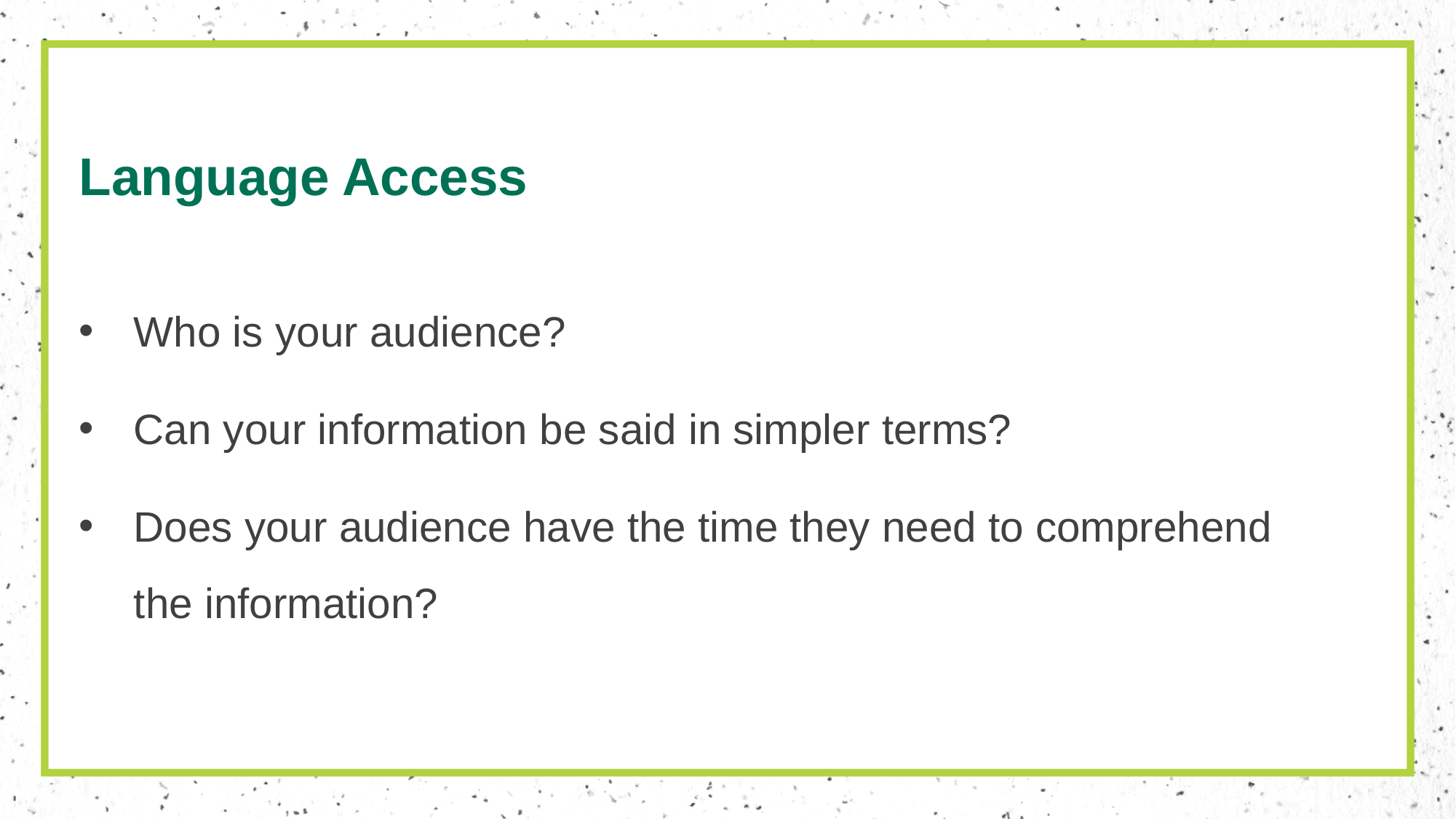

# Language Access
Who is your audience?
Can your information be said in simpler terms?
Does your audience have the time they need to comprehend the information?